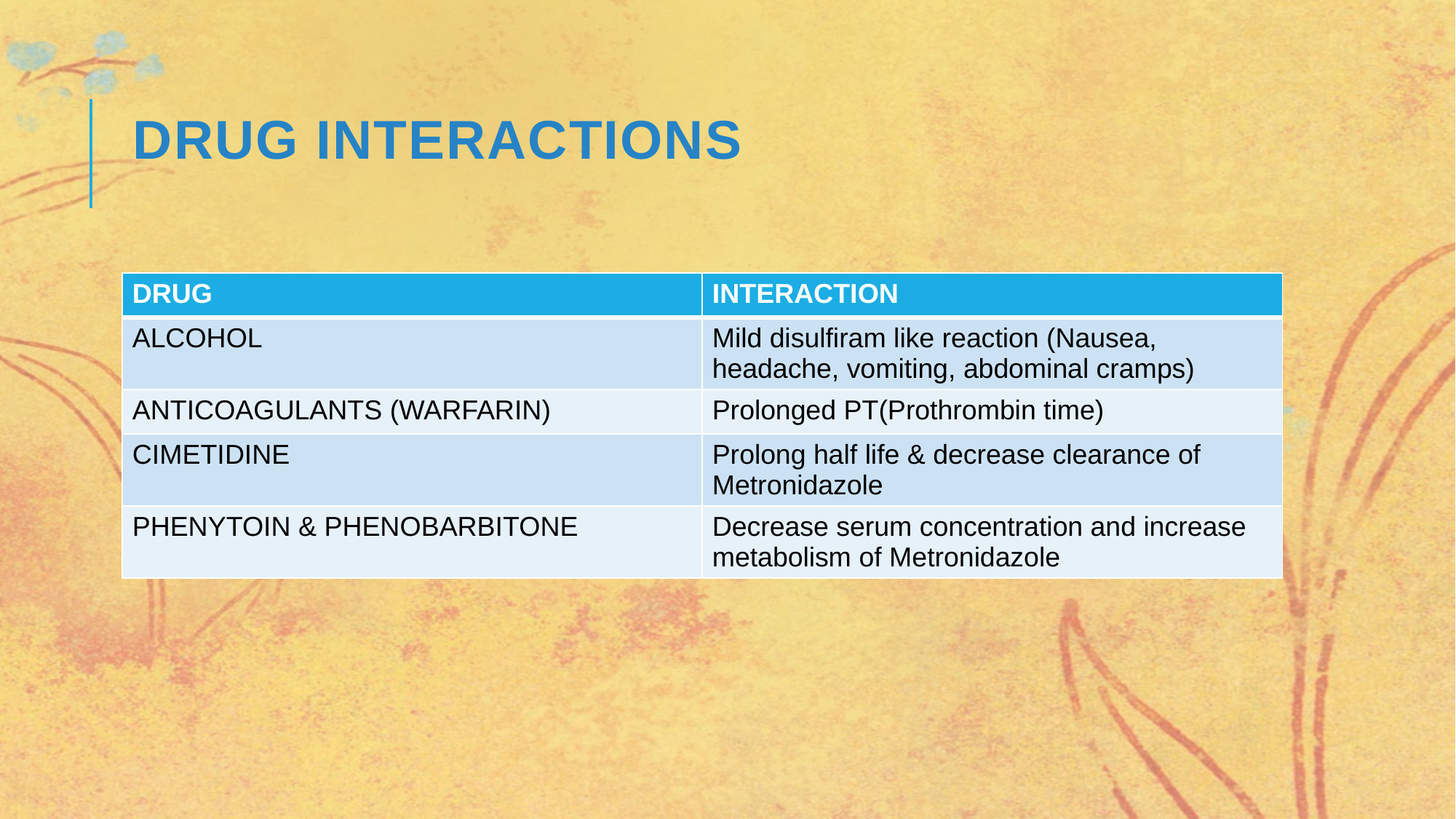

# DRUG INTERACTIONS
| DRUG | INTERACTION |
| --- | --- |
| ALCOHOL | Mild disulfiram like reaction (Nausea, headache, vomiting, abdominal cramps) |
| ANTICOAGULANTS (WARFARIN) | Prolonged PT(Prothrombin time) |
| CIMETIDINE | Prolong half life & decrease clearance of Metronidazole |
| PHENYTOIN & PHENOBARBITONE | Decrease serum concentration and increase metabolism of Metronidazole |